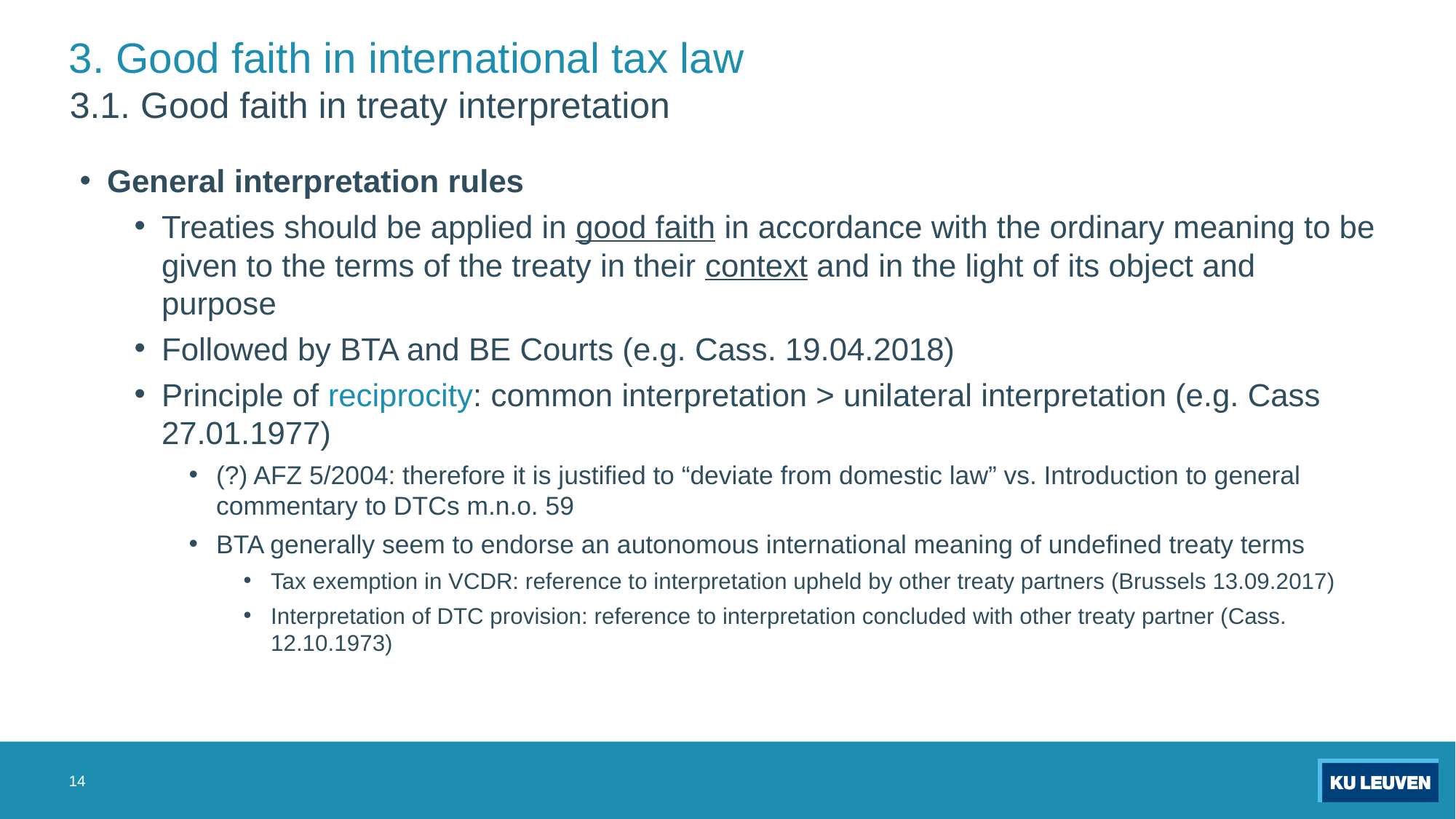

# 3. Good faith in international tax law
3.1. Good faith in treaty interpretation
General interpretation rules
Treaties should be applied in good faith in accordance with the ordinary meaning to be given to the terms of the treaty in their context and in the light of its object and purpose
Followed by BTA and BE Courts (e.g. Cass. 19.04.2018)
Principle of reciprocity: common interpretation > unilateral interpretation (e.g. Cass 27.01.1977)
(?) AFZ 5/2004: therefore it is justified to “deviate from domestic law” vs. Introduction to general commentary to DTCs m.n.o. 59
BTA generally seem to endorse an autonomous international meaning of undefined treaty terms
Tax exemption in VCDR: reference to interpretation upheld by other treaty partners (Brussels 13.09.2017)
Interpretation of DTC provision: reference to interpretation concluded with other treaty partner (Cass. 12.10.1973)

14